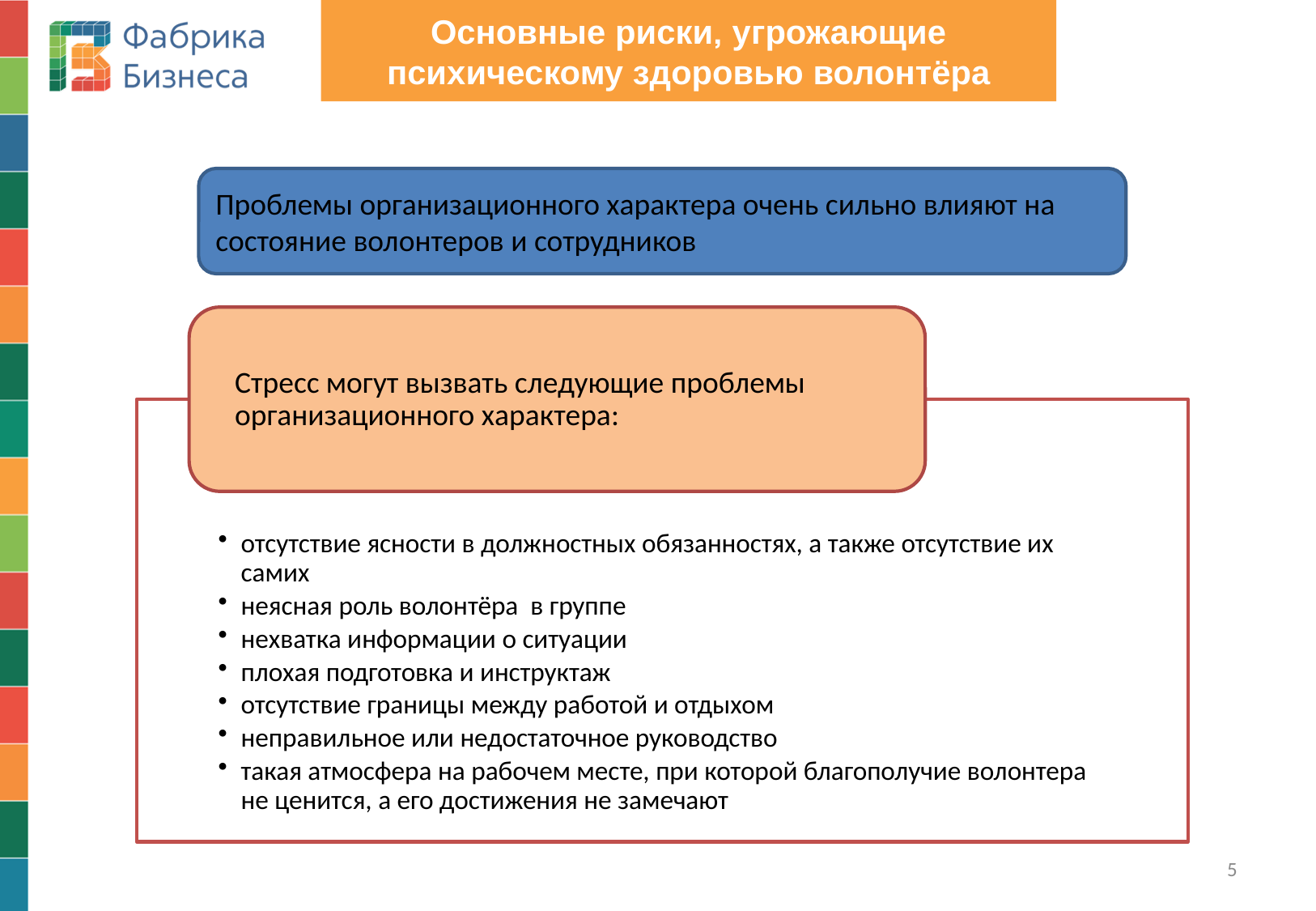

# Основные риски, угрожающие психическому здоровью волонтёра
Проблемы организационного характера очень сильно влияют на состояние волонтеров и сотрудников
отсутствие ясности в должностных обязанностях, а также отсутствие их самих
неясная роль волонтёра  в группе
нехватка информации о ситуации
плохая подготовка и инструктаж
отсутствие границы между работой и отдыхом
неправильное или недостаточное руководство
такая атмосфера на рабочем месте, при которой благополучие волонтера не ценится, а его достижения не замечают
Стресс могут вызвать следующие проблемы организационного характера:
5